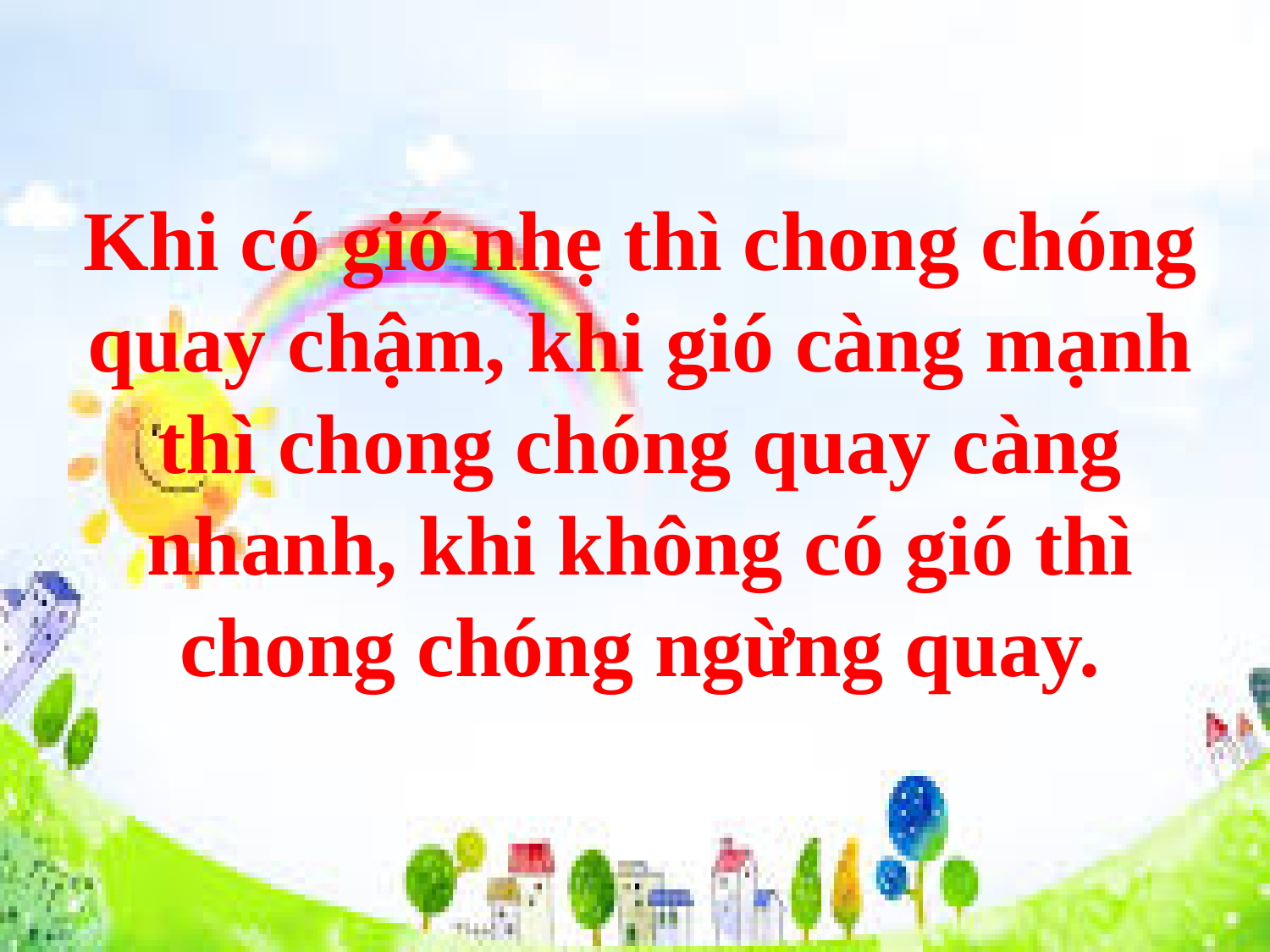

Khi có gió nhẹ thì chong chóng quay chậm, khi gió càng mạnh thì chong chóng quay càng nhanh, khi không có gió thì chong chóng ngừng quay.